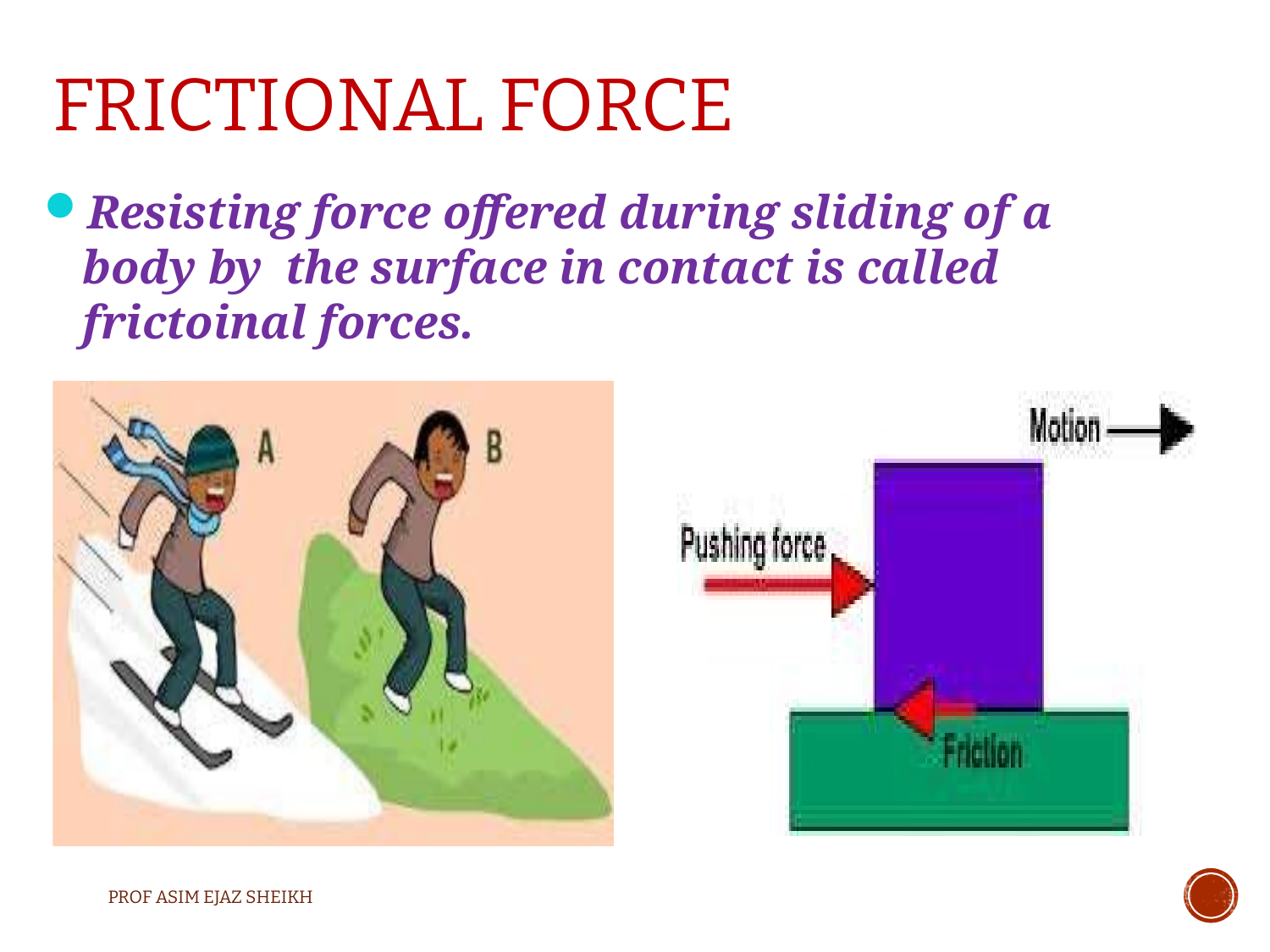

# FRICTIONAL FORCE
Resisting force offered during sliding of a body by  the surface in contact is called frictoinal forces.

PROF ASIM EJAZ SHEIKH